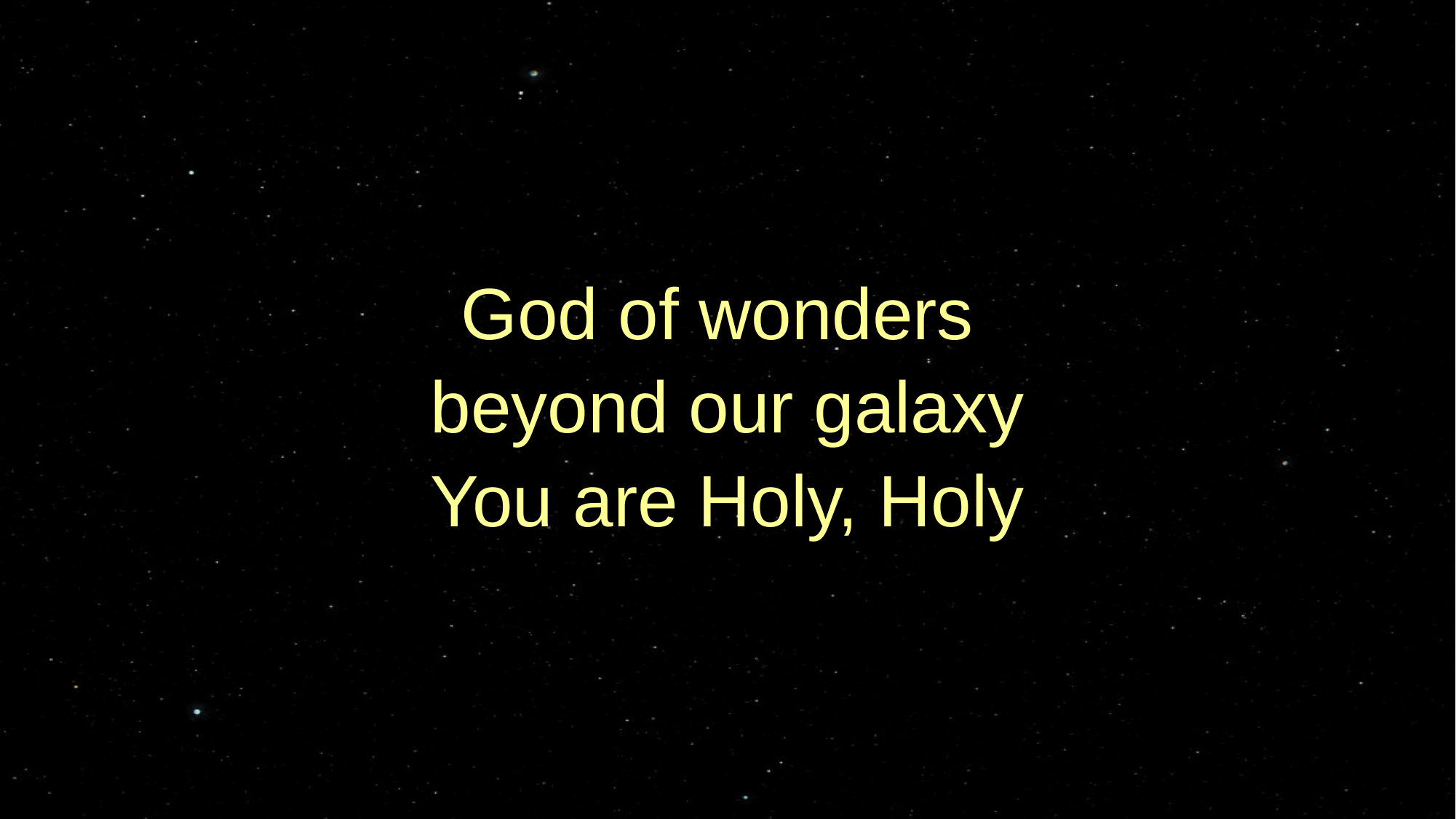

God of wonders
beyond our galaxy
You are Holy, Holy